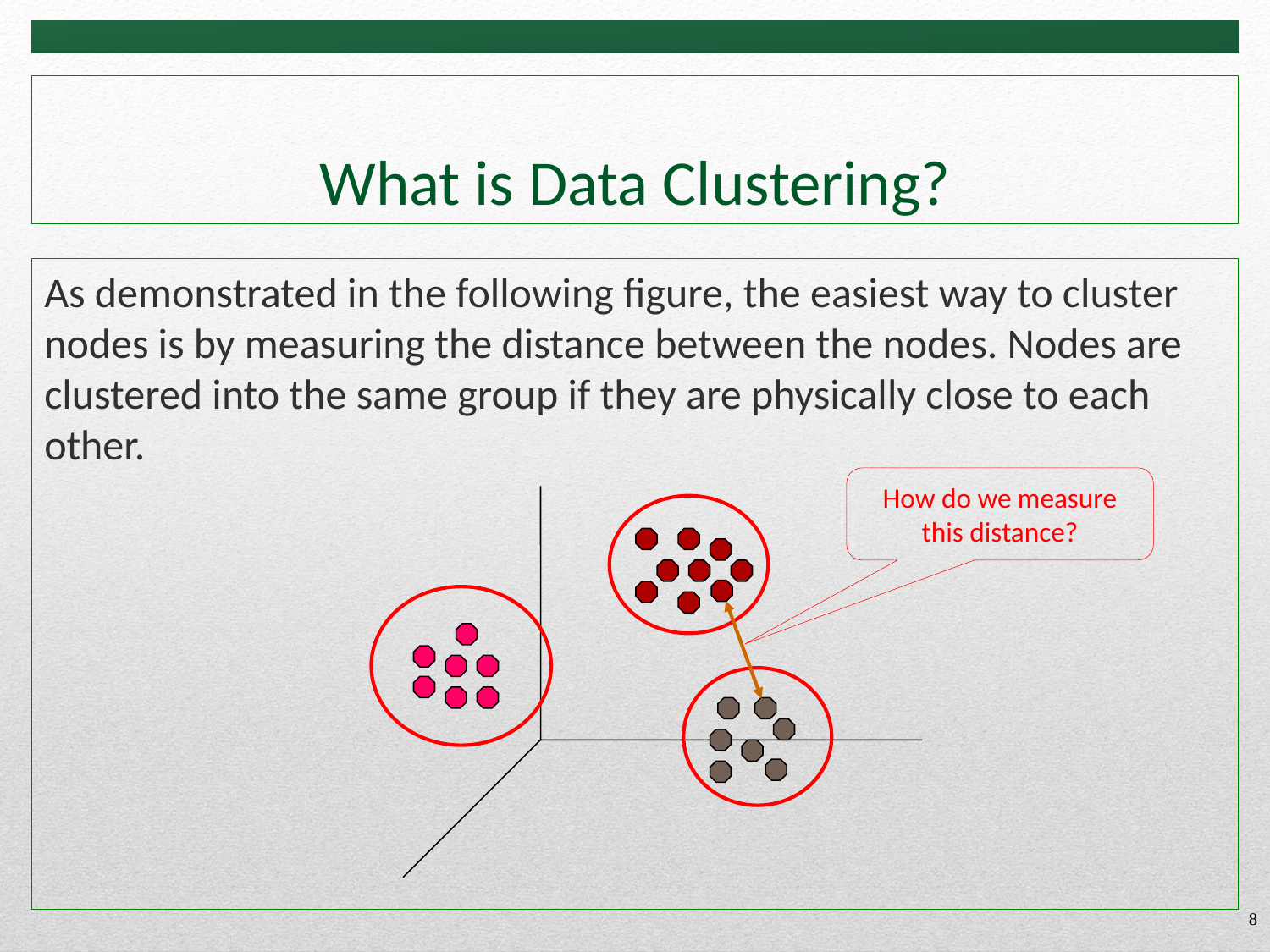

# What is Data Clustering?
As demonstrated in the following figure, the easiest way to cluster nodes is by measuring the distance between the nodes. Nodes are clustered into the same group if they are physically close to each other.
How do we measure this distance?

8